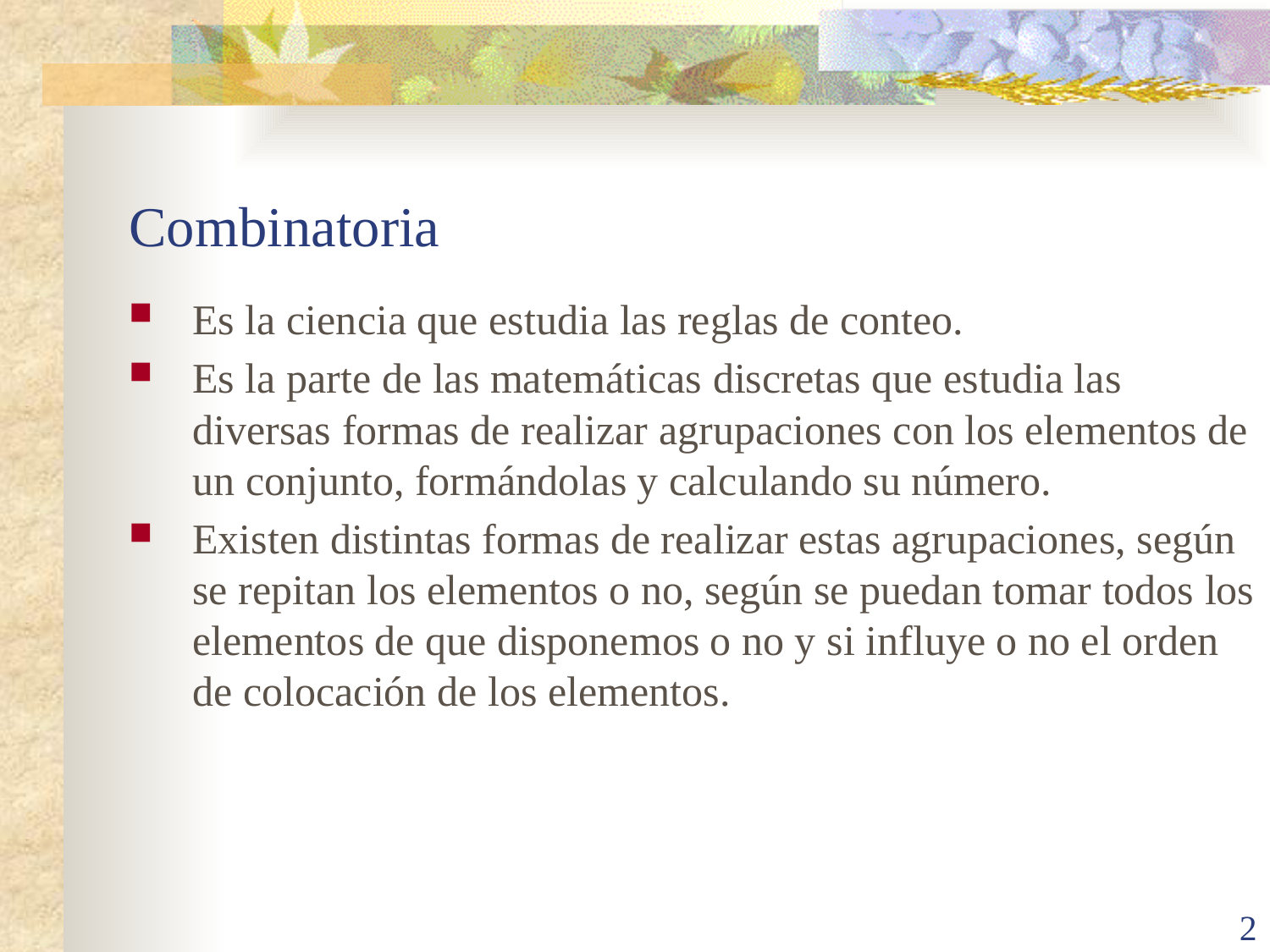

# Combinatoria
Es la ciencia que estudia las reglas de conteo.
Es la parte de las matemáticas discretas que estudia las diversas formas de realizar agrupaciones con los elementos de un conjunto, formándolas y calculando su número.
Existen distintas formas de realizar estas agrupaciones, según se repitan los elementos o no, según se puedan tomar todos los elementos de que disponemos o no y si influye o no el orden de colocación de los elementos.
2